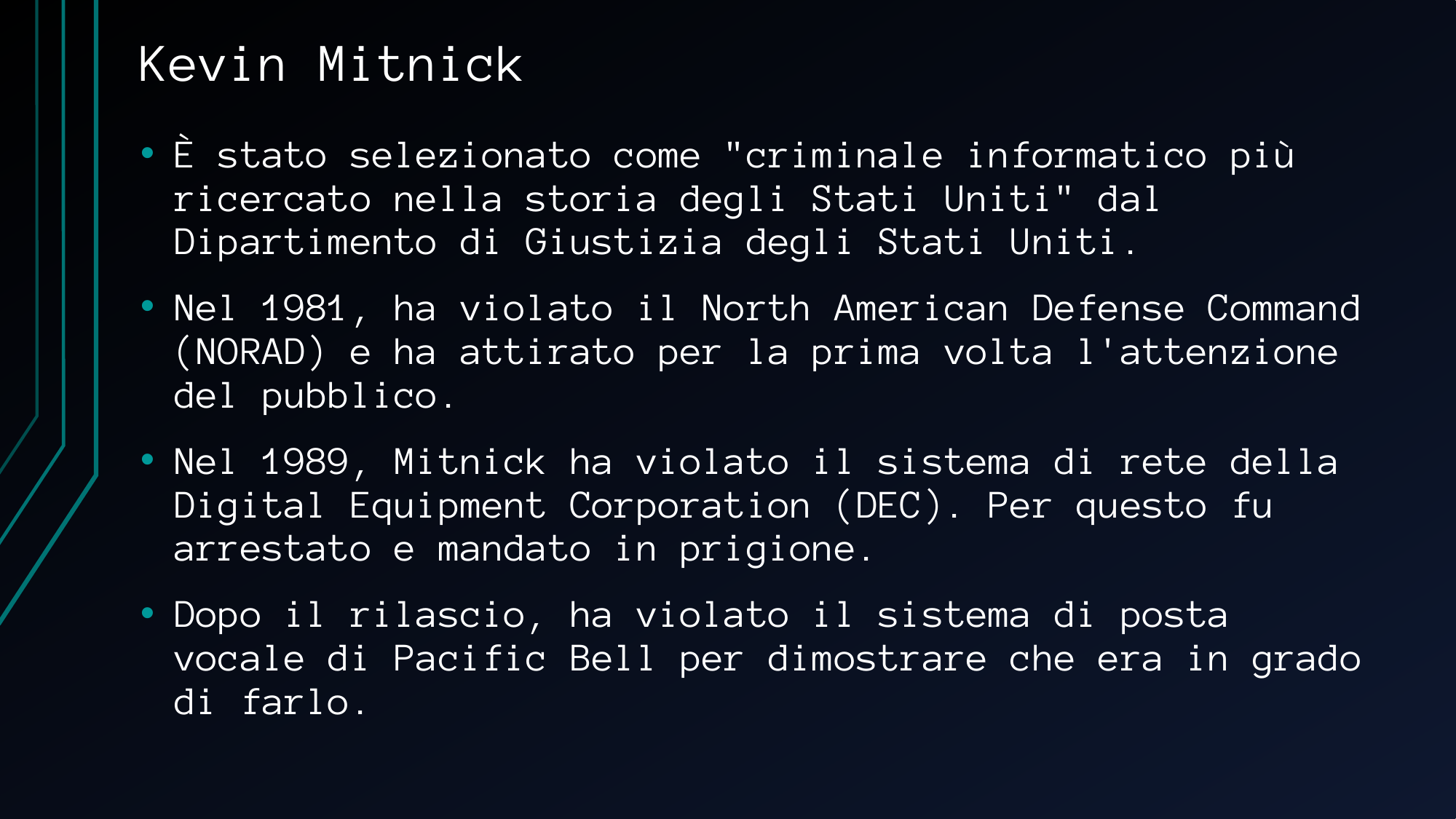

# Kevin Mitnick
È stato selezionato come "criminale informatico più ricercato nella storia degli Stati Uniti" dal Dipartimento di Giustizia degli Stati Uniti.
Nel 1981, ha violato il North American Defense Command (NORAD) e ha attirato per la prima volta l'attenzione del pubblico.
Nel 1989, Mitnick ha violato il sistema di rete della Digital Equipment Corporation (DEC). Per questo fu arrestato e mandato in prigione.
Dopo il rilascio, ha violato il sistema di posta vocale di Pacific Bell per dimostrare che era in grado di farlo.